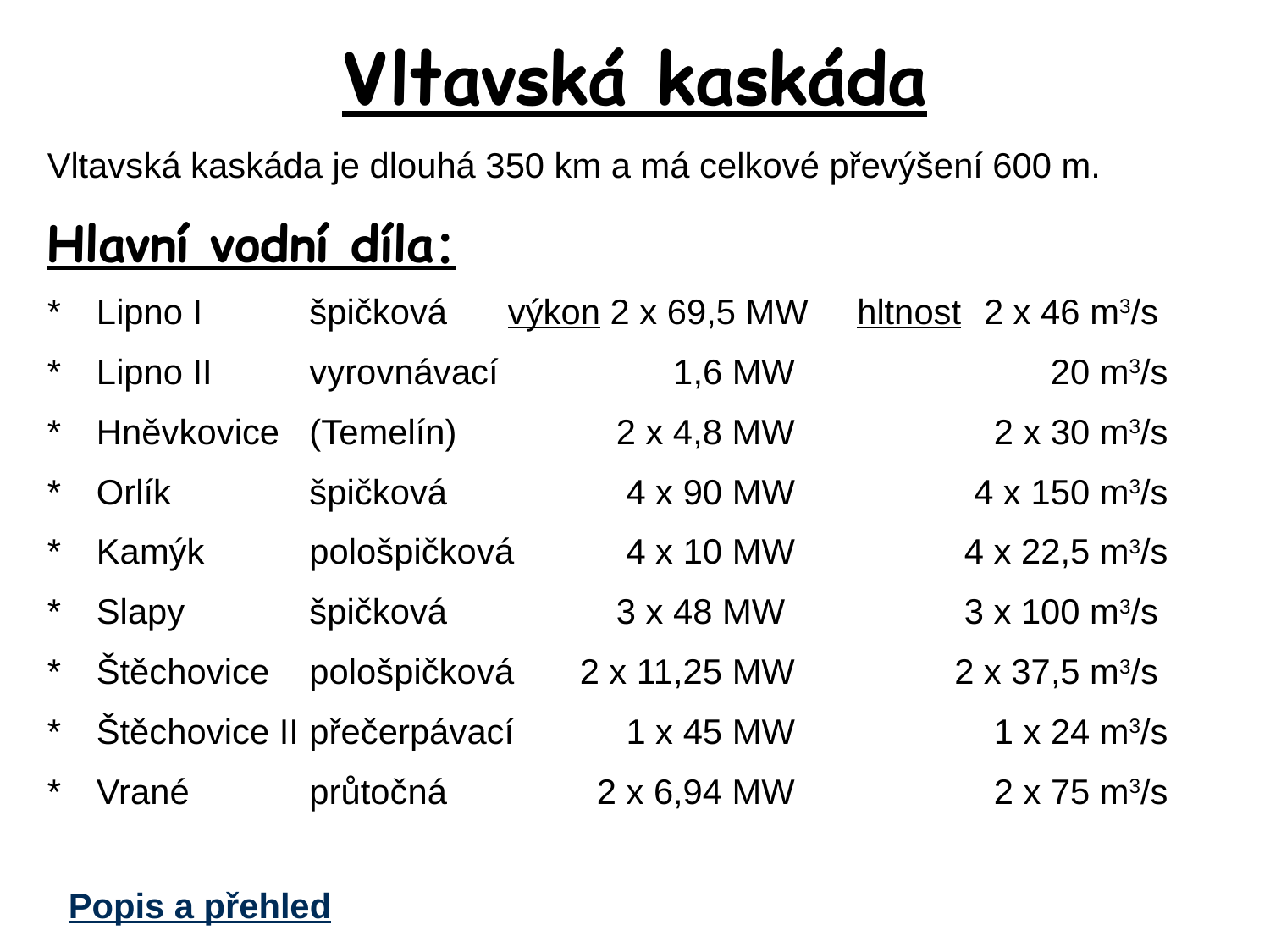

Vltavská kaskáda
Vltavská kaskáda je dlouhá 350 km a má celkové převýšení 600 m.
Hlavní vodní díla:
*	Lipno I 	špičková	výkon 	2 x 69,5 MW	hltnost	2 x 46 m3/s
*	Lipno II	vyrovnávací		1,6 MW		 20 m3/s
*	Hněvkovice	(Temelín)		2 x 4,8 MW		2 x 30 m3/s
*	Orlík	špičková		4 x 90 MW		4 x 150 m3/s
*	Kamýk	pološpičková	4 x 10 MW		4 x 22,5 m3/s
*	Slapy	špičková		 3 x 48 MW 		 3 x 100 m3/s
*	Štěchovice	pološpičková	2 x 11,25 MW		2 x 37,5 m3/s
*	Štěchovice II	přečerpávací	1 x 45 MW	 	1 x 24 m3/s
*	Vrané	průtočná		2 x 6,94 MW		2 x 75 m3/s
Popis a přehled